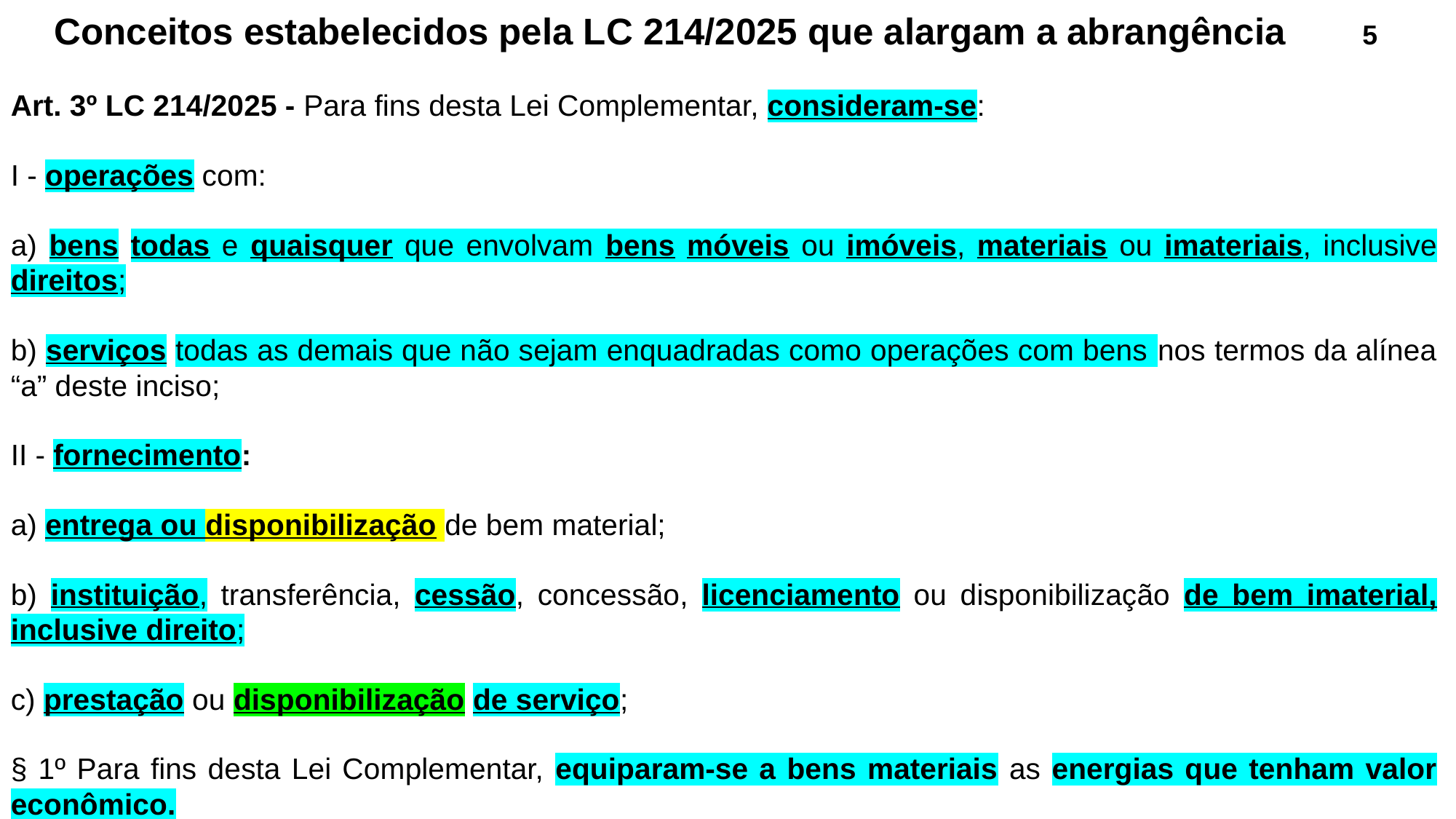

Conceitos estabelecidos pela LC 214/2025 que alargam a abrangência       5
Art. 3º LC 214/2025 - Para fins desta Lei Complementar, consideram-se:
I - operações com:
a) bens todas e quaisquer que envolvam bens móveis ou imóveis, materiais ou imateriais, inclusive direitos;
b) serviços todas as demais que não sejam enquadradas como operações com bens nos termos da alínea “a” deste inciso;
II - fornecimento:
a) entrega ou disponibilização de bem material;
b) instituição, transferência, cessão, concessão, licenciamento ou disponibilização de bem imaterial, inclusive direito;
c) prestação ou disponibilização de serviço;
§ 1º Para fins desta Lei Complementar, equiparam-se a bens materiais as energias que tenham valor econômico.